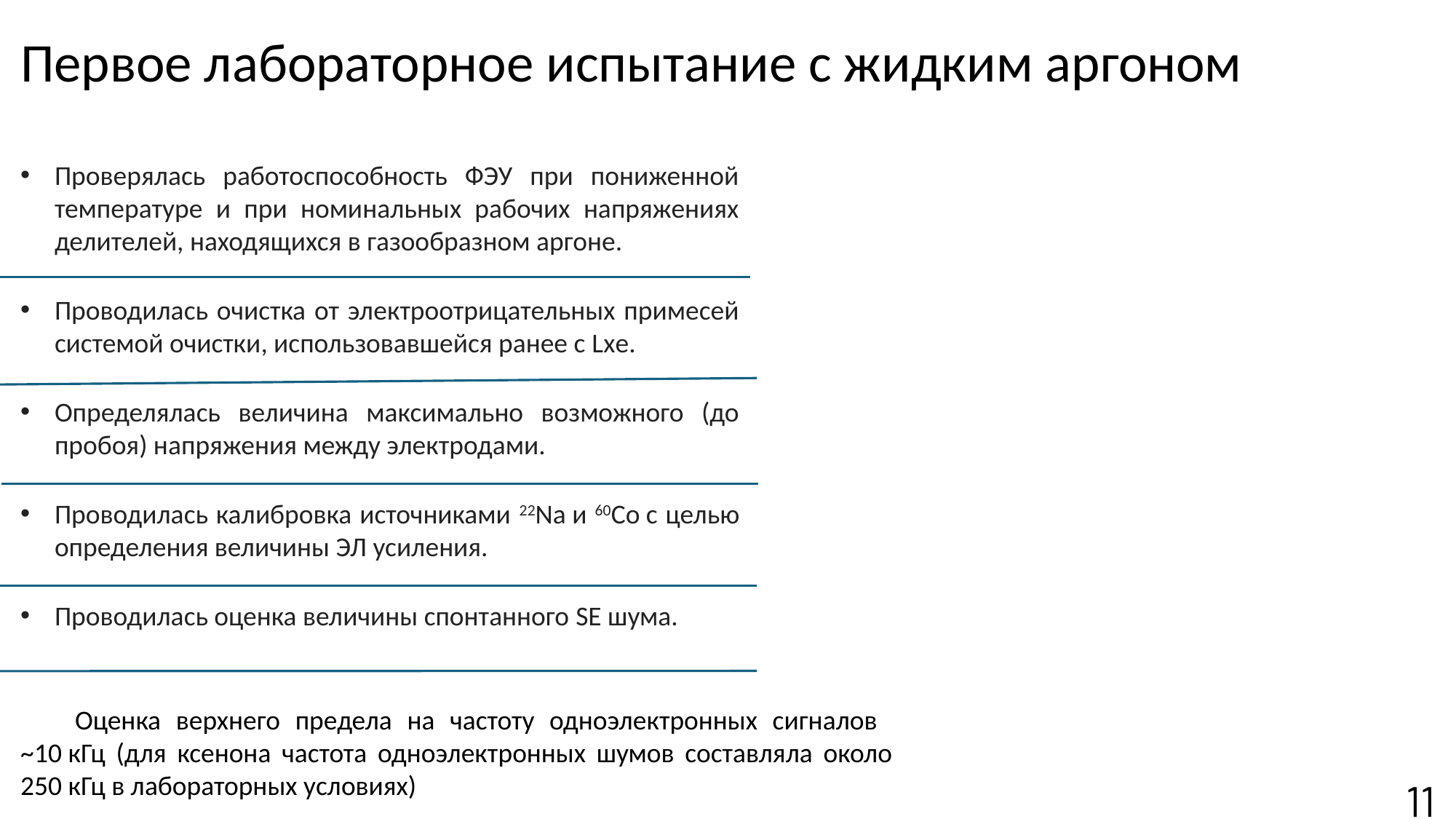

Первое лабораторное испытание с жидким аргоном
Проверялась работоспособность ФЭУ при пониженной температуре и при номинальных рабочих напряжениях делителей, находящихся в газообразном аргоне.
Проводилась очистка от электроотрицательных примесей системой очистки, использовавшейся ранее с Lxe.
Определялась величина максимально возможного (до пробоя) напряжения между электродами.
Проводилась калибровка источниками 22Na и 60Co с целью определения величины ЭЛ усиления.
Проводилась оценка величины спонтанного SE шума.
Оценка верхнего предела на частоту одноэлектронных сигналов  ~10 кГц (для ксенона частота одноэлектронных шумов составляла около 250 кГц в лабораторных условиях)
11